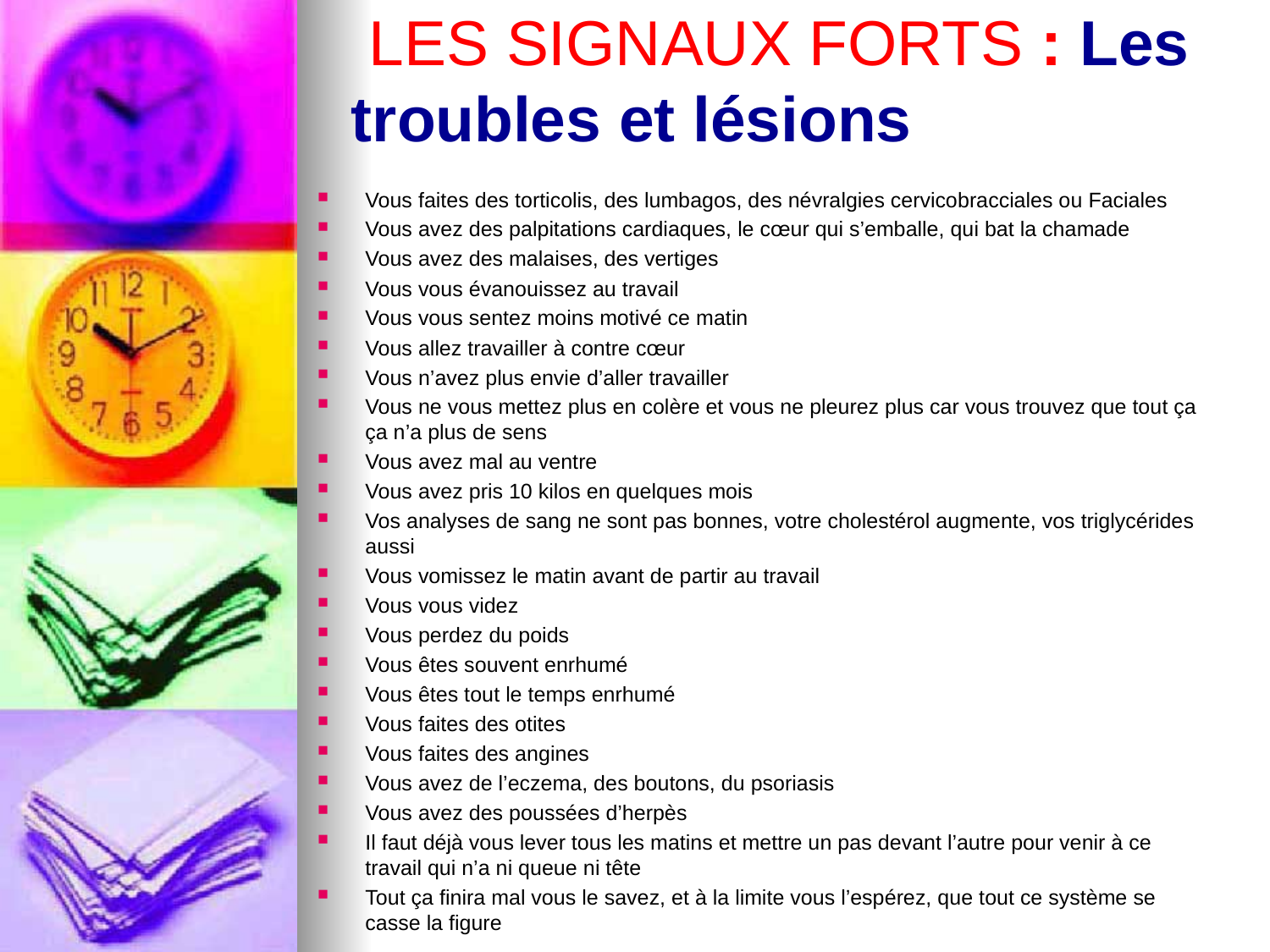

# LES SIGNAUX FORTS : Les troubles et lésions

Vous faites des torticolis, des lumbagos, des névralgies cervicobracciales ou Faciales
Vous avez des palpitations cardiaques, le cœur qui s’emballe, qui bat la chamade
Vous avez des malaises, des vertiges
Vous vous évanouissez au travail
Vous vous sentez moins motivé ce matin
Vous allez travailler à contre cœur
Vous n’avez plus envie d’aller travailler
Vous ne vous mettez plus en colère et vous ne pleurez plus car vous trouvez que tout ça ça n’a plus de sens
Vous avez mal au ventre
Vous avez pris 10 kilos en quelques mois
Vos analyses de sang ne sont pas bonnes, votre cholestérol augmente, vos triglycérides aussi
Vous vomissez le matin avant de partir au travail
Vous vous videz
Vous perdez du poids
Vous êtes souvent enrhumé
Vous êtes tout le temps enrhumé
Vous faites des otites
Vous faites des angines
Vous avez de l’eczema, des boutons, du psoriasis
Vous avez des poussées d’herpès
Il faut déjà vous lever tous les matins et mettre un pas devant l’autre pour venir à ce travail qui n’a ni queue ni tête
Tout ça finira mal vous le savez, et à la limite vous l’espérez, que tout ce système se casse la figure